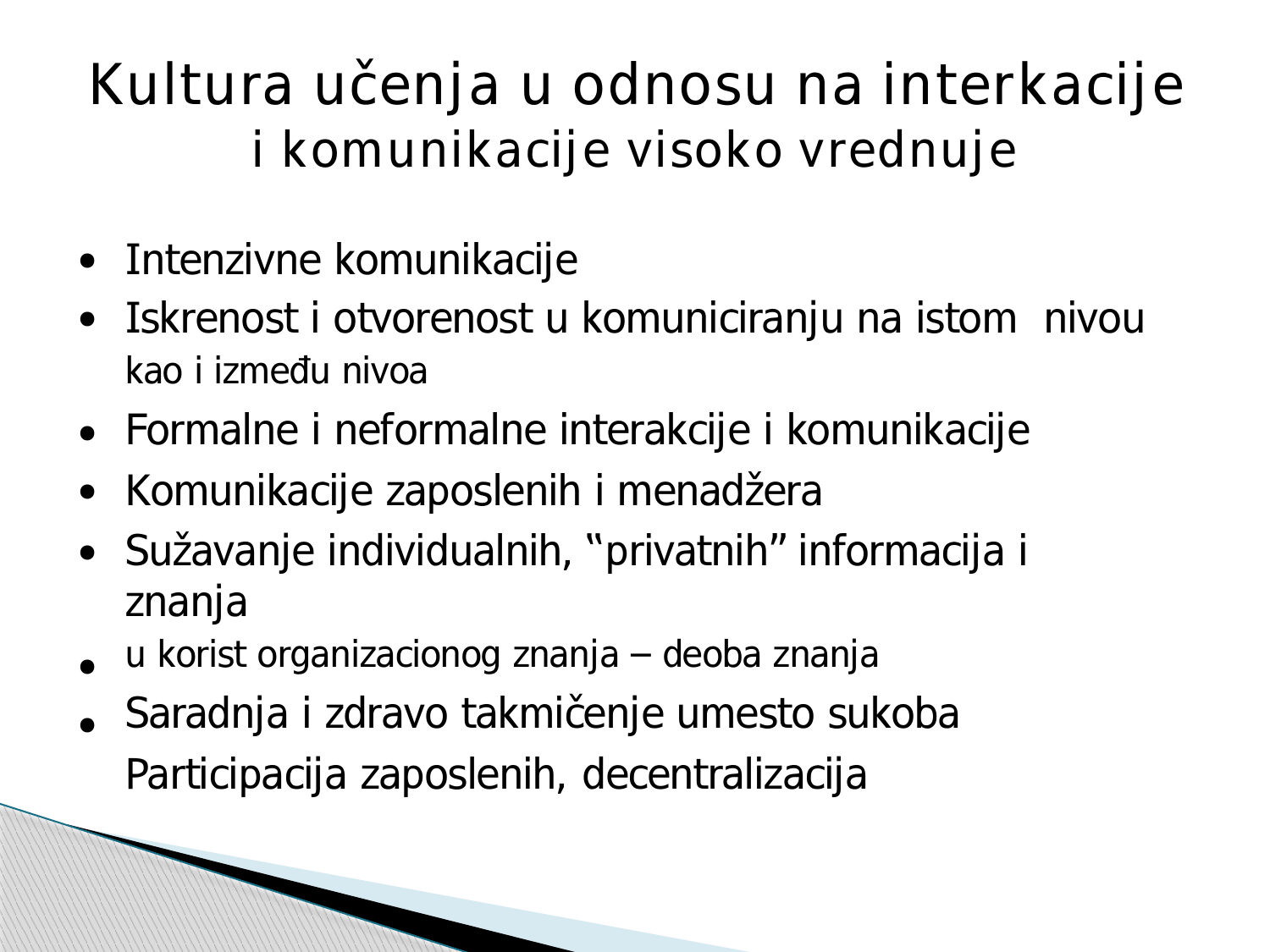

Kultura učenja u odnosu na interkacije
i komunikacije visoko vrednuje
•
•
Intenzivne komunikacije
Iskrenost i otvorenost u komuniciranju na istom nivou
kao i između nivoa
Formalne i neformalne interakcije i komunikacije
Komunikacije zaposlenih i menadžera
Sužavanje individualnih, “privatnih” informacija i znanja
u korist organizacionog znanja – deoba znanja
Saradnja i zdravo takmičenje umesto sukoba
Participacija zaposlenih, decentralizacija
•
•
•
•
•